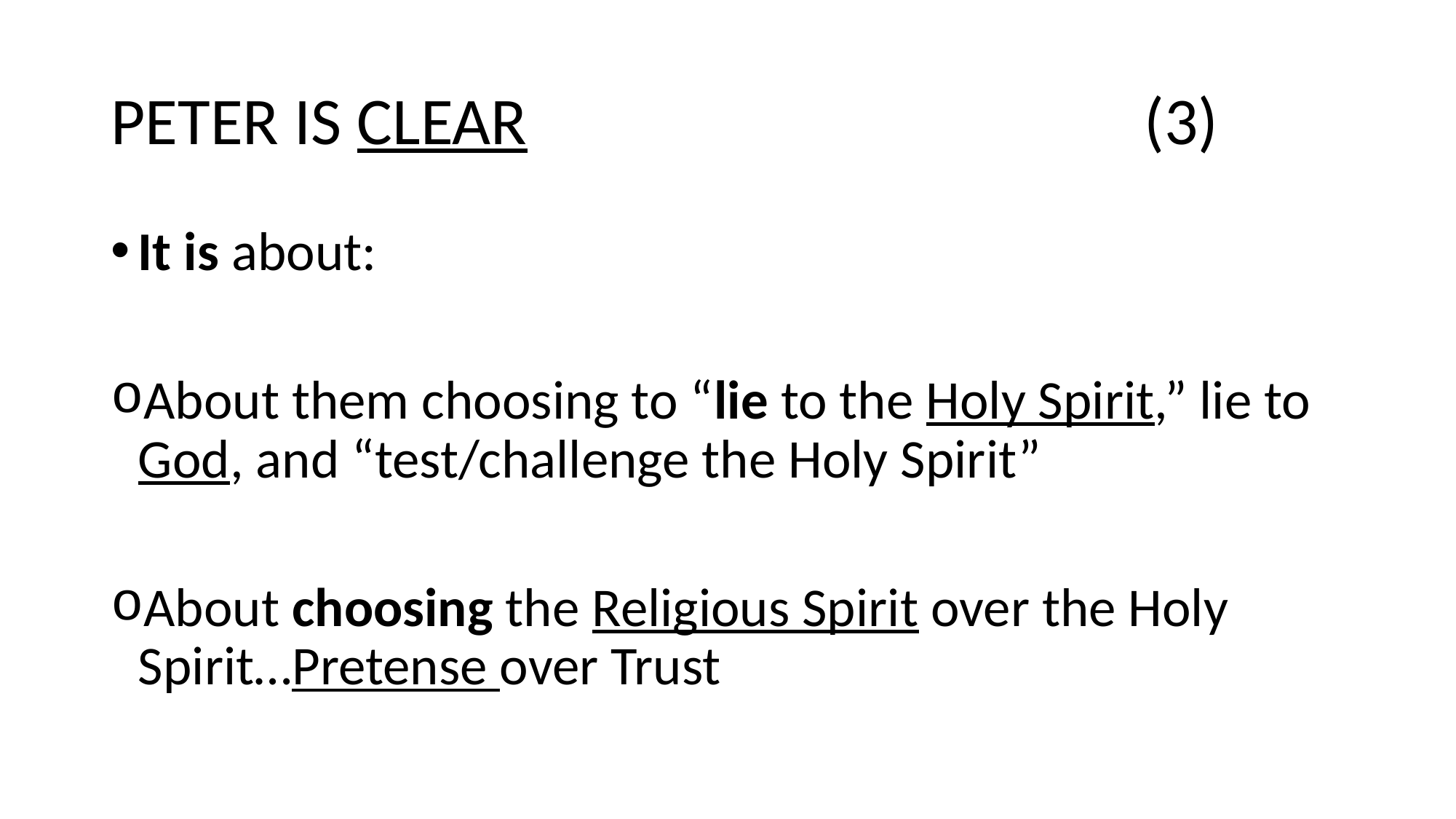

# PETER IS CLEAR                                         (3)
It is about:

About them choosing to “lie to the Holy Spirit,” lie to God, and “test/challenge the Holy Spirit”

About choosing the Religious Spirit over the Holy Spirit…Pretense over Trust